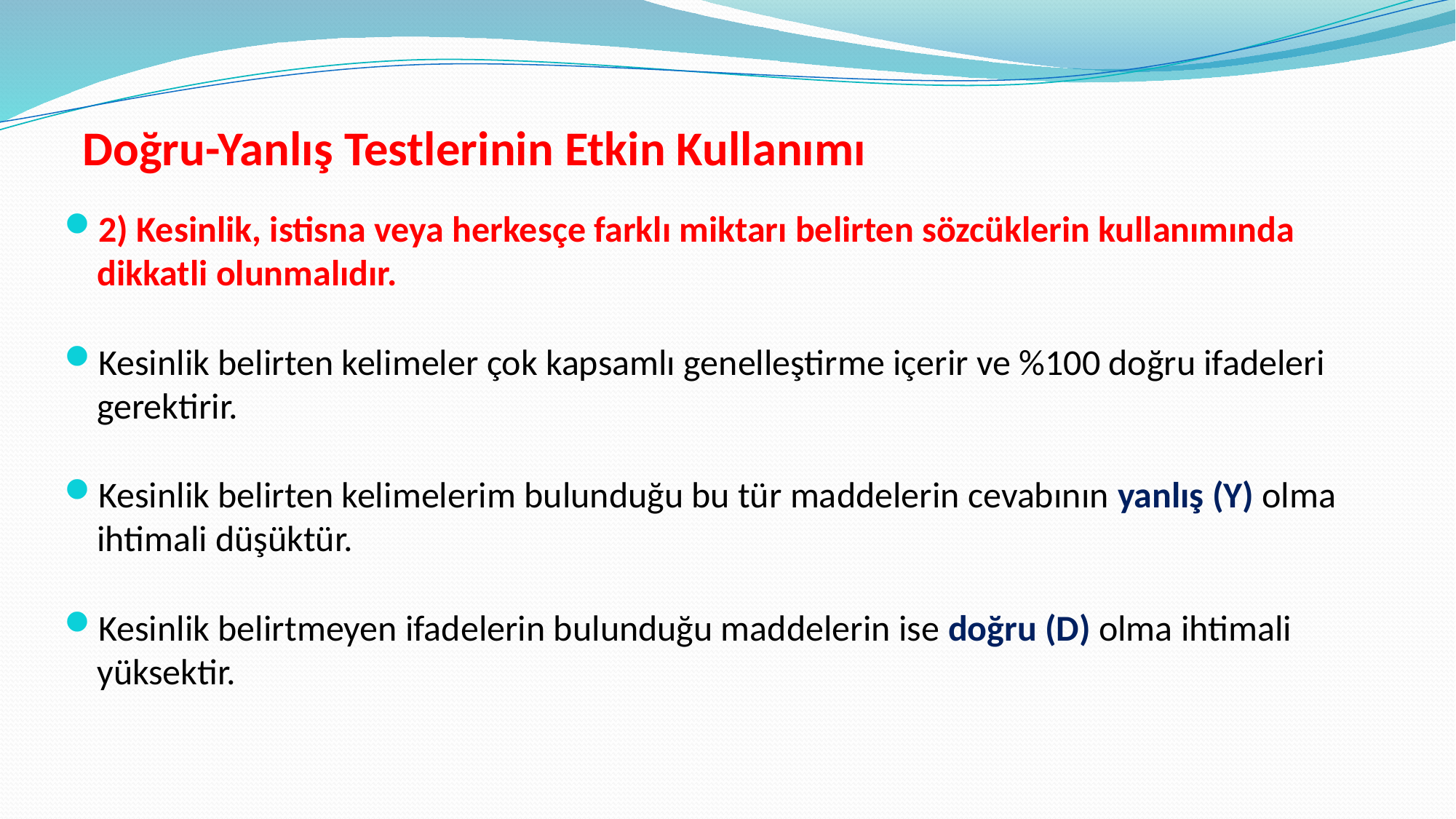

# Doğru-Yanlış Testlerinin Etkin Kullanımı
2) Kesinlik, istisna veya herkesçe farklı miktarı belirten sözcüklerin kullanımında dikkatli olunmalıdır.
Kesinlik belirten kelimeler çok kapsamlı genelleştirme içerir ve %100 doğru ifadeleri gerektirir.
Kesinlik belirten kelimelerim bulunduğu bu tür maddelerin cevabının yanlış (Y) olma ihtimali düşüktür.
Kesinlik belirtmeyen ifadelerin bulunduğu maddelerin ise doğru (D) olma ihtimali yüksektir.